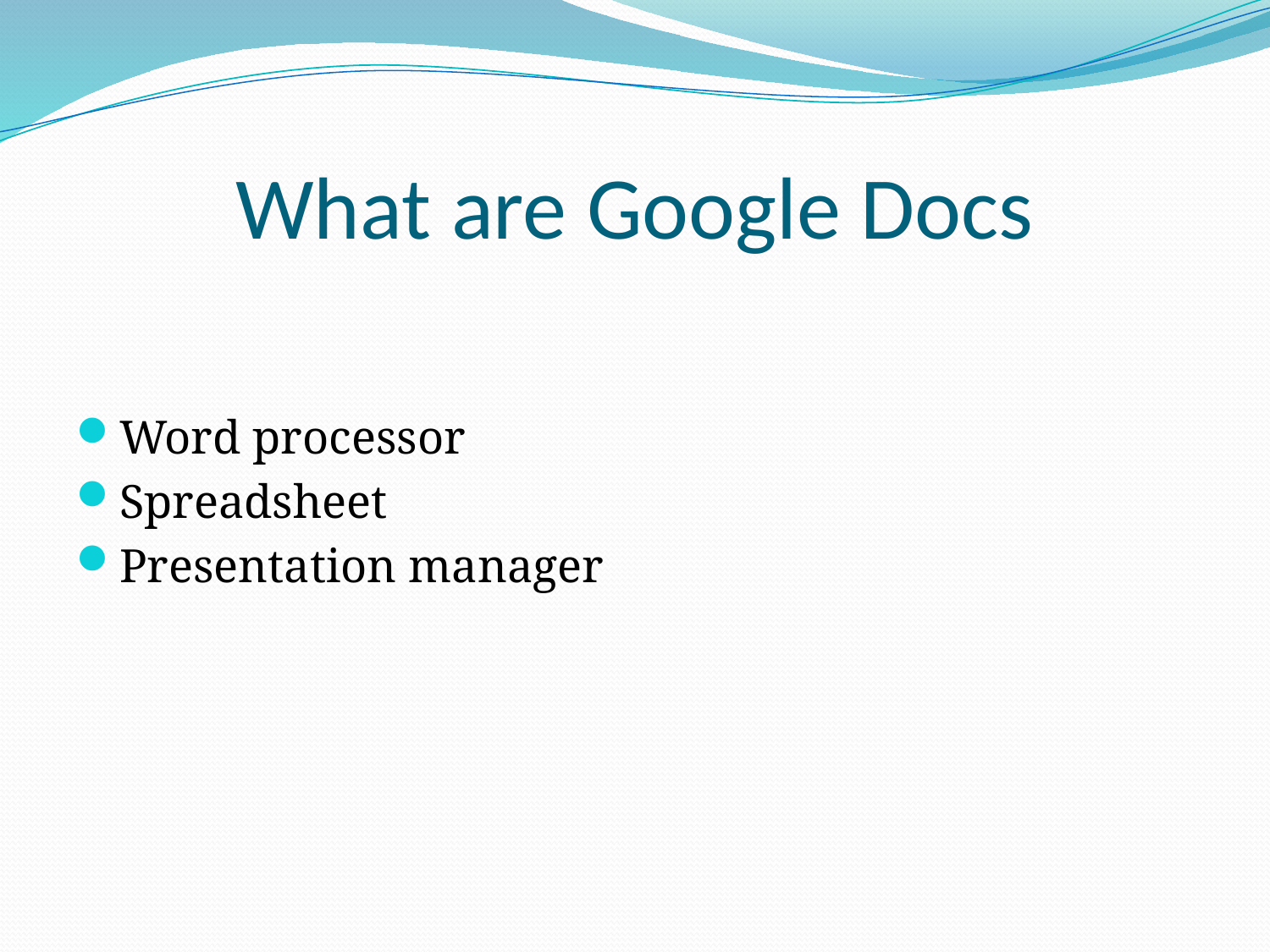

# What are Google Docs
Word processor
Spreadsheet
Presentation manager